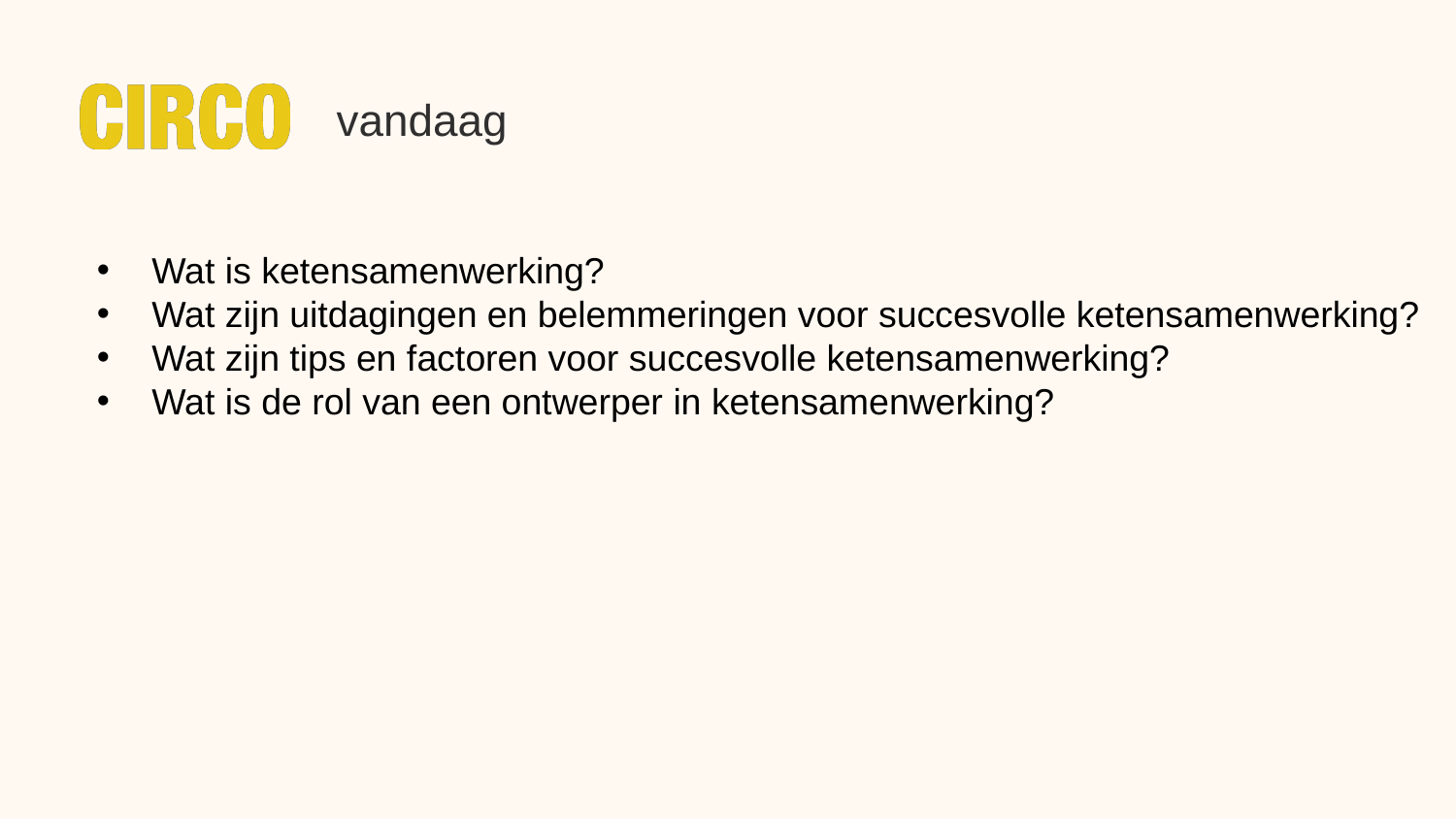

vandaag
Wat is ketensamenwerking?
Wat zijn uitdagingen en belemmeringen voor succesvolle ketensamenwerking?
Wat zijn tips en factoren voor succesvolle ketensamenwerking?
Wat is de rol van een ontwerper in ketensamenwerking?